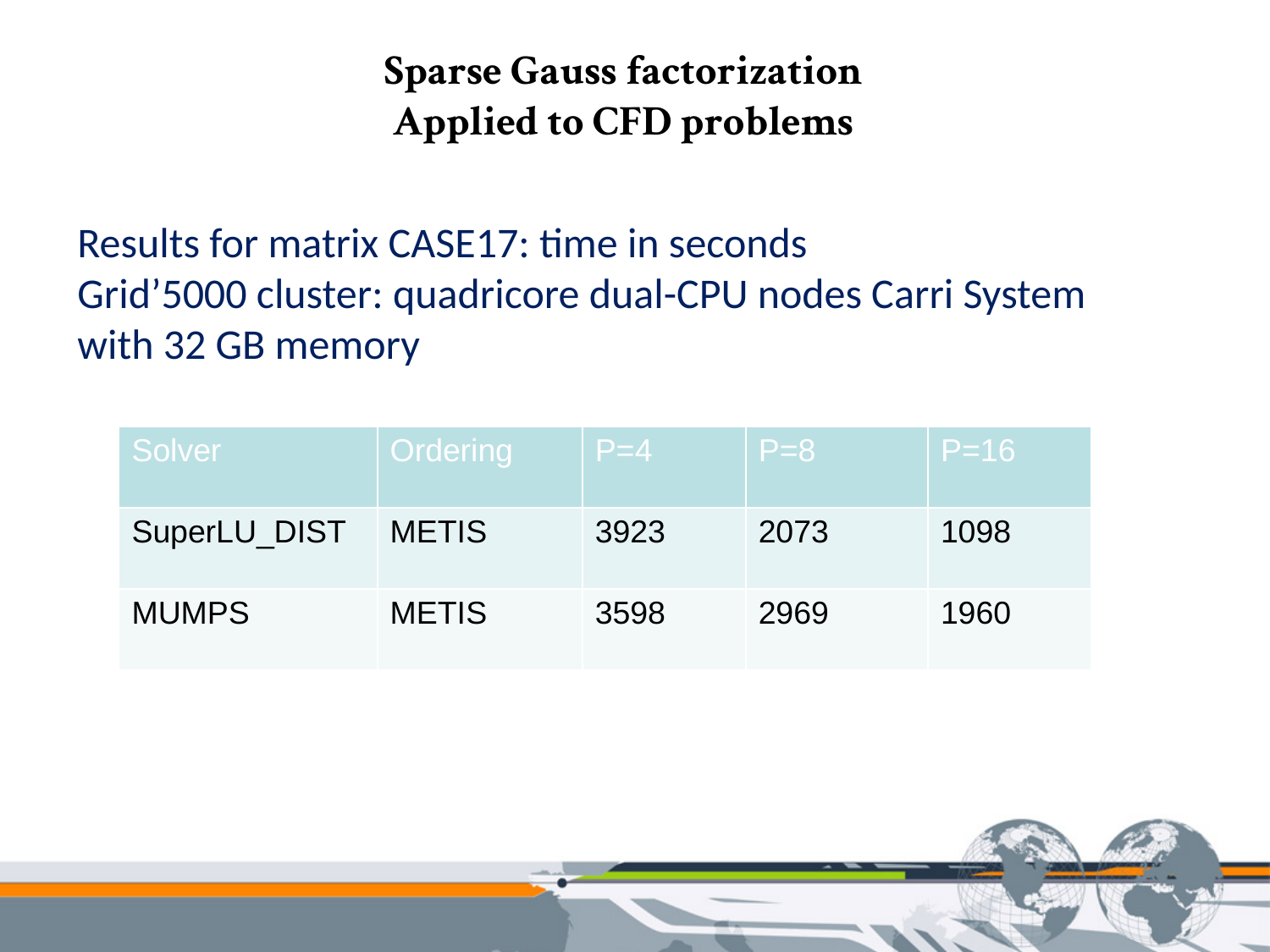

Sparse Gauss factorization
Applied to CFD problems
Results for matrix CASE17: time in seconds
Grid’5000 cluster: quadricore dual-CPU nodes Carri System with 32 GB memory
| Solver | Ordering | P=4 | P=8 | P=16 |
| --- | --- | --- | --- | --- |
| SuperLU\_DIST | METIS | 3923 | 2073 | 1098 |
| MUMPS | METIS | 3598 | 2969 | 1960 |